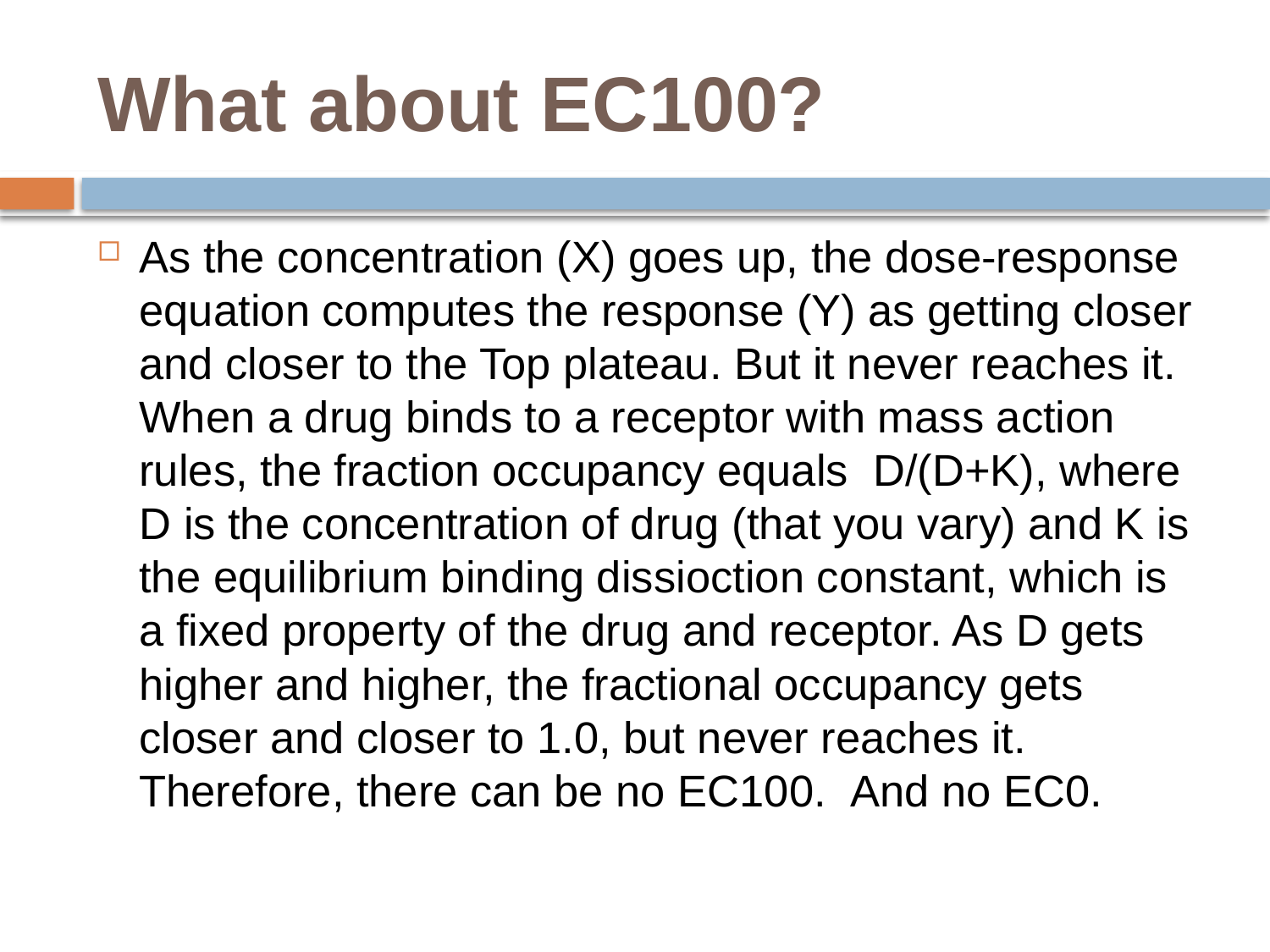

# What about EC100?
As the concentration (X) goes up, the dose-response equation computes the response (Y) as getting closer and closer to the Top plateau. But it never reaches it. When a drug binds to a receptor with mass action rules, the fraction occupancy equals  D/(D+K), where D is the concentration of drug (that you vary) and K is the equilibrium binding dissioction constant, which is a fixed property of the drug and receptor. As D gets higher and higher, the fractional occupancy gets closer and closer to 1.0, but never reaches it. Therefore, there can be no EC100.  And no EC0.